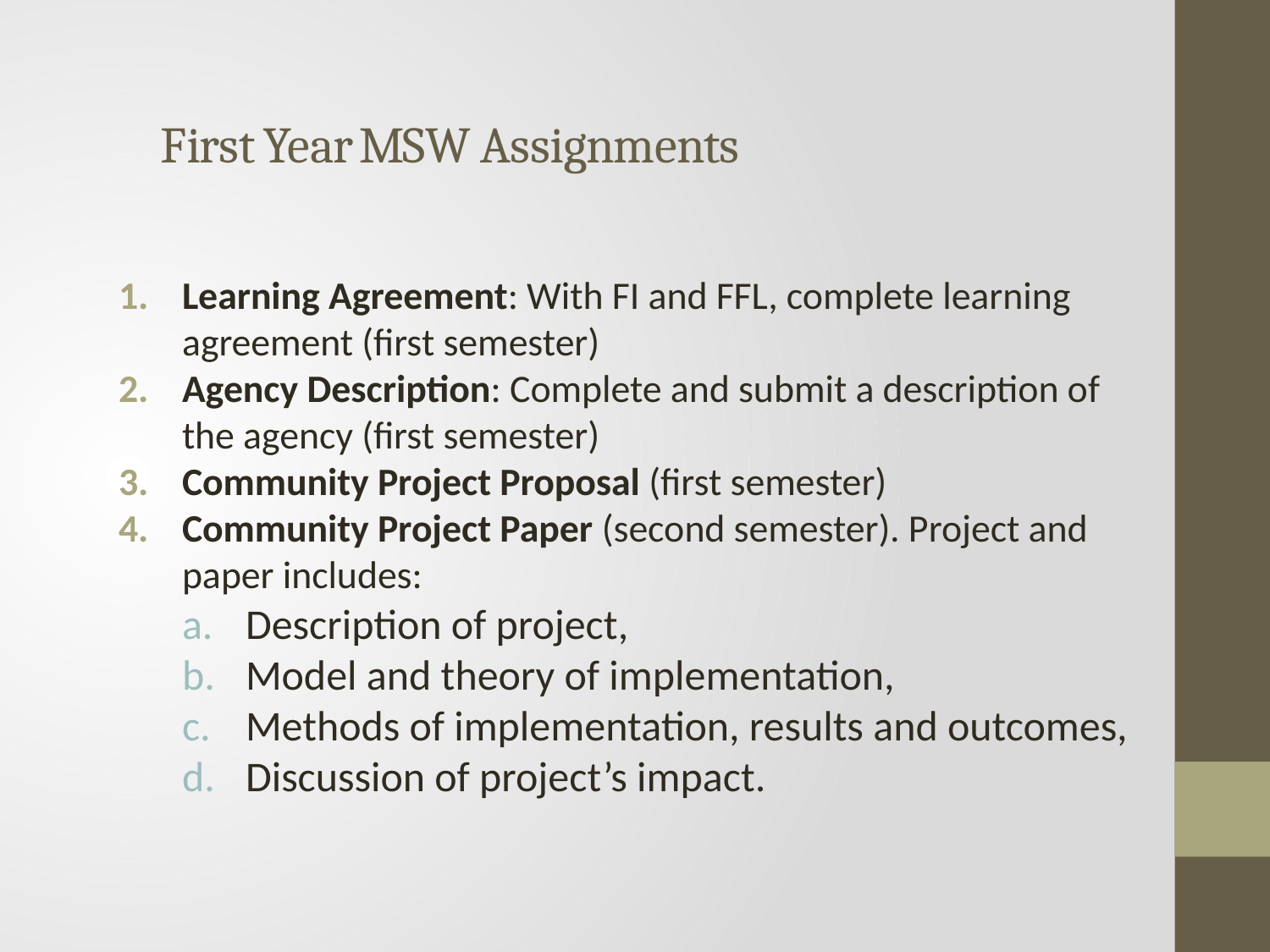

# First Year MSW Assignments
Learning Agreement: With FI and FFL, complete learning agreement (first semester)
Agency Description: Complete and submit a description of the agency (first semester)
Community Project Proposal (first semester)
Community Project Paper (second semester). Project and paper includes:
Description of project,
Model and theory of implementation,
Methods of implementation, results and outcomes,
Discussion of project’s impact.